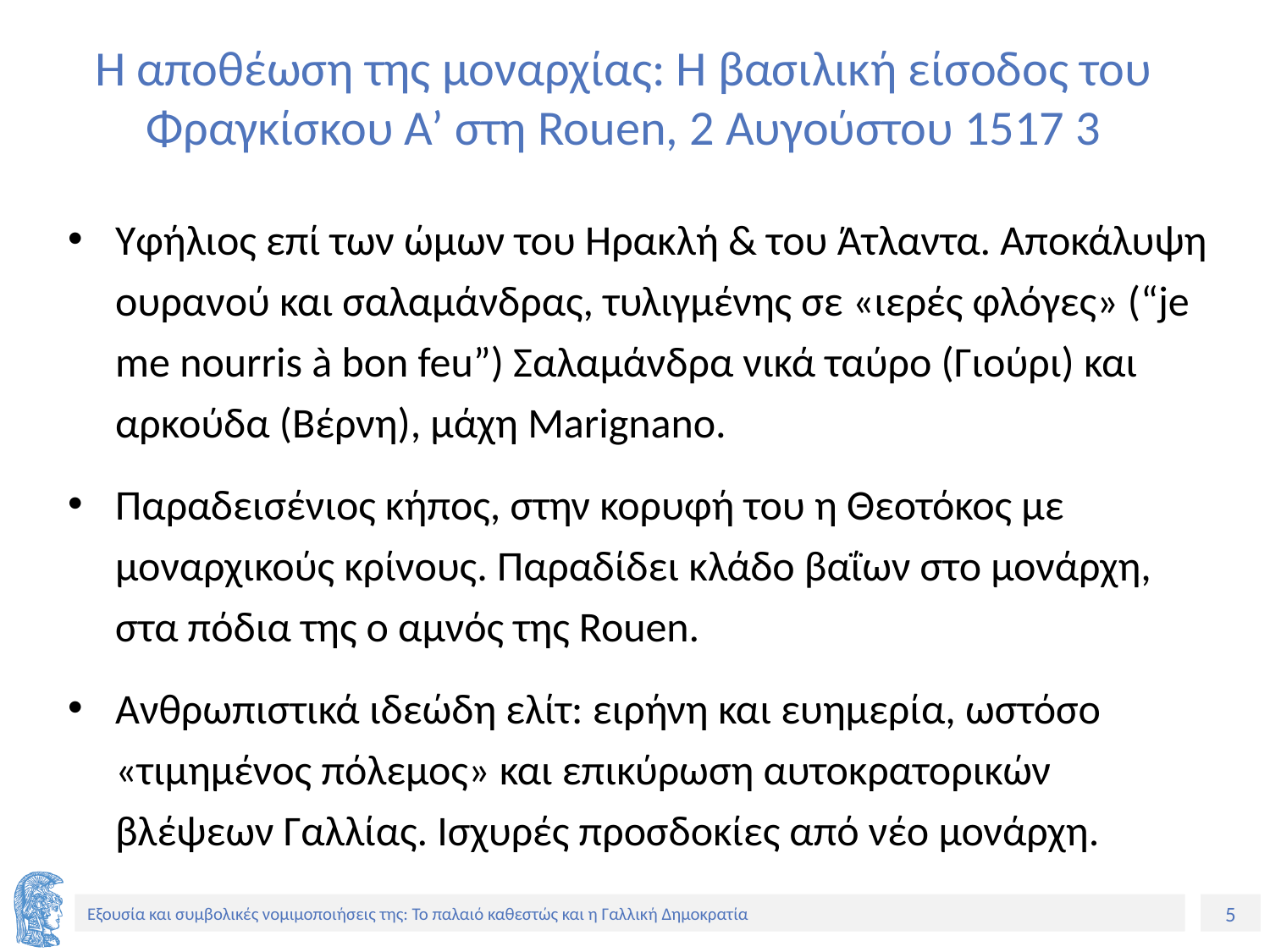

# Η αποθέωση της μοναρχίας: Η βασιλική είσοδος του Φραγκίσκου Α’ στη Rouen, 2 Αυγούστου 1517 3
Υφήλιος επί των ώμων του Ηρακλή & του Άτλαντα. Αποκάλυψη ουρανού και σαλαμάνδρας, τυλιγμένης σε «ιερές φλόγες» (“je me nourris à bon feu”) Σαλαμάνδρα νικά ταύρο (Γιούρι) και αρκούδα (Βέρνη), μάχη Marignano.
Παραδεισένιος κήπος, στην κορυφή του η Θεοτόκος με μοναρχικούς κρίνους. Παραδίδει κλάδο βαΐων στο μονάρχη, στα πόδια της ο αμνός της Rouen.
Ανθρωπιστικά ιδεώδη ελίτ: ειρήνη και ευημερία, ωστόσο «τιμημένος πόλεμος» και επικύρωση αυτοκρατορικών βλέψεων Γαλλίας. Ισχυρές προσδοκίες από νέο μονάρχη.